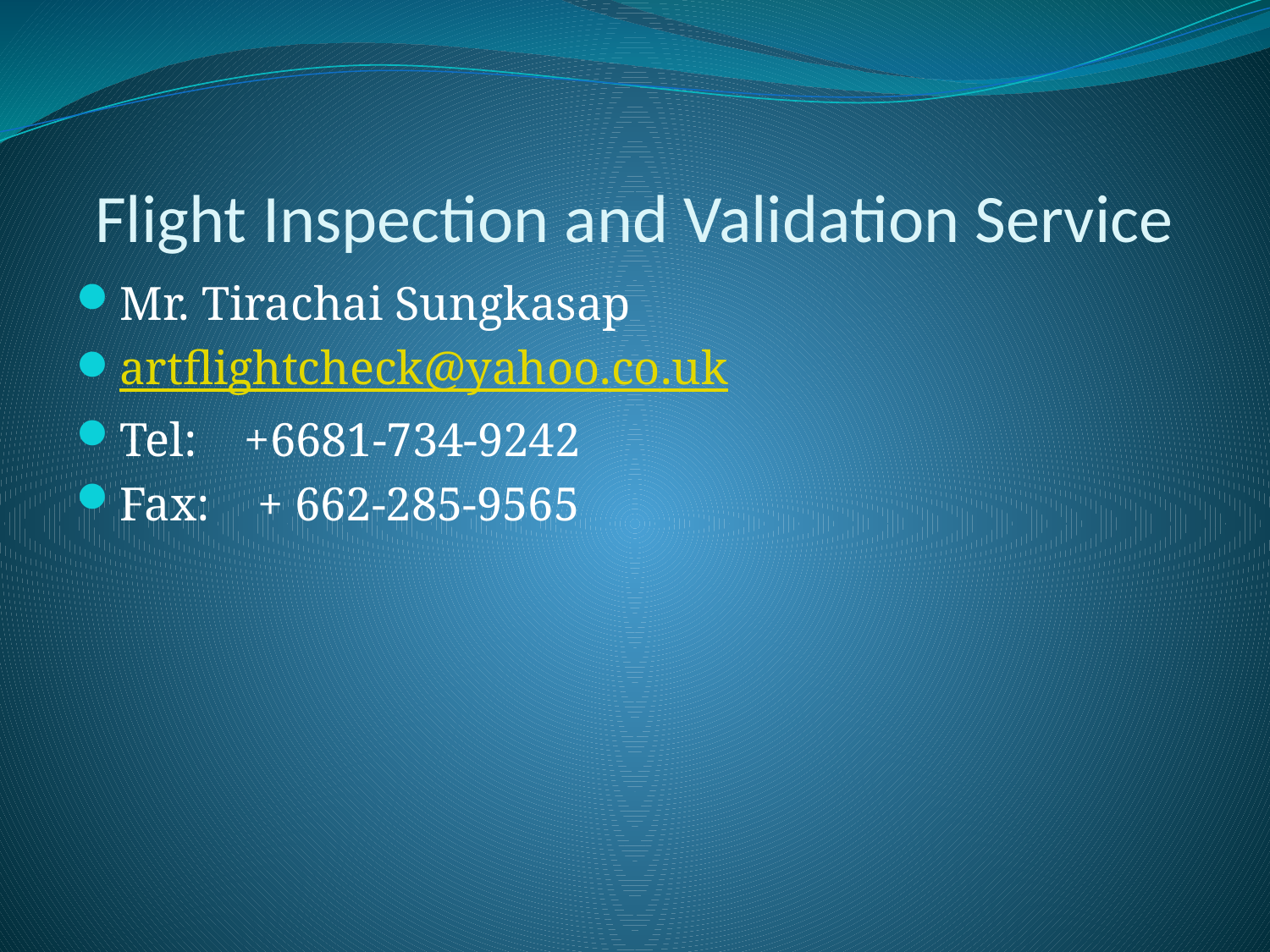

# Flight Inspection and Validation Service
Mr. Tirachai Sungkasap
artflightcheck@yahoo.co.uk
Tel:    +6681-734-9242
Fax:    + 662-285-9565